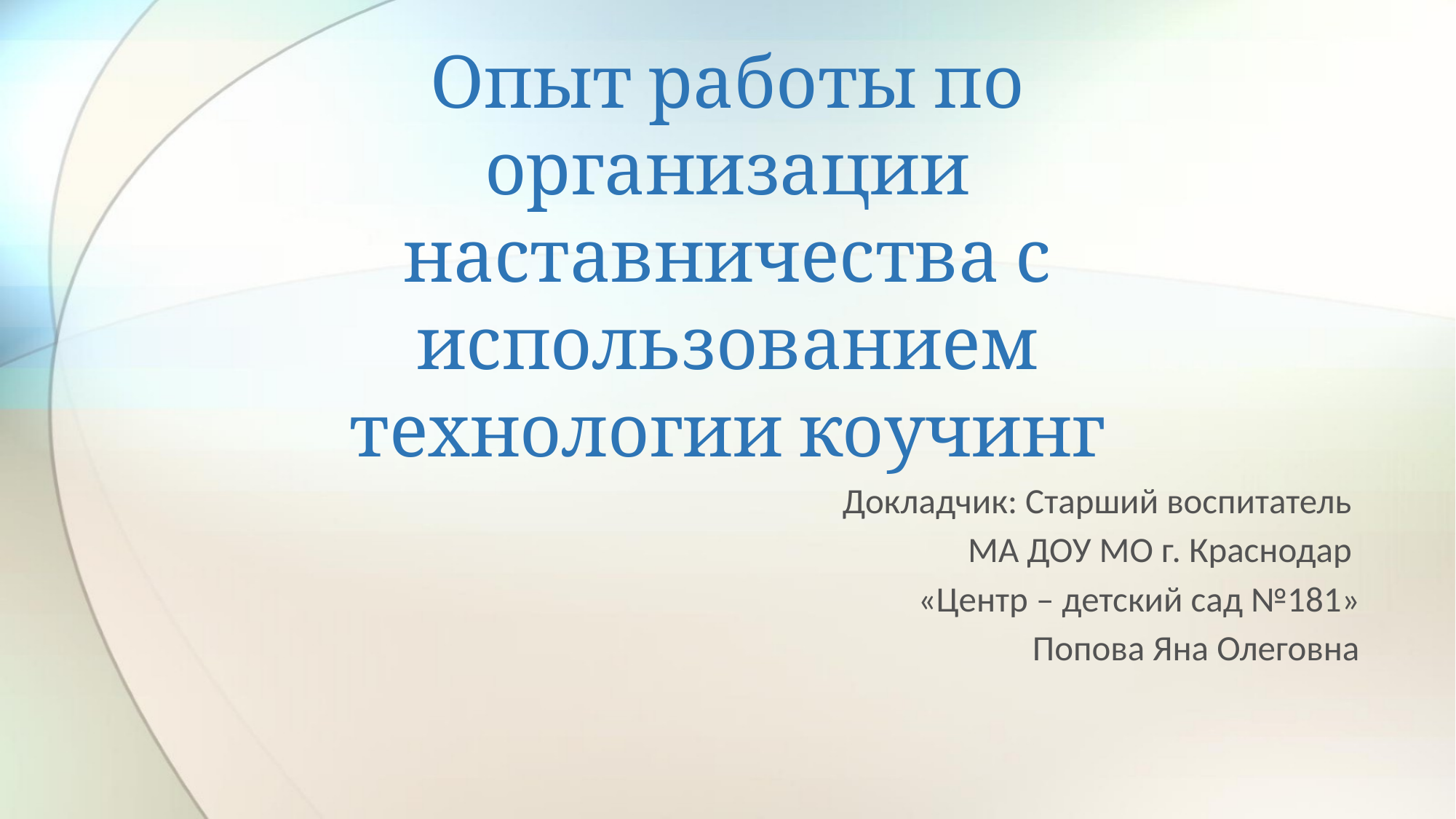

# Опыт работы по организации наставничества с использованием технологии коучинг
Докладчик: Старший воспитатель
МА ДОУ МО г. Краснодар
«Центр – детский сад №181»
Попова Яна Олеговна